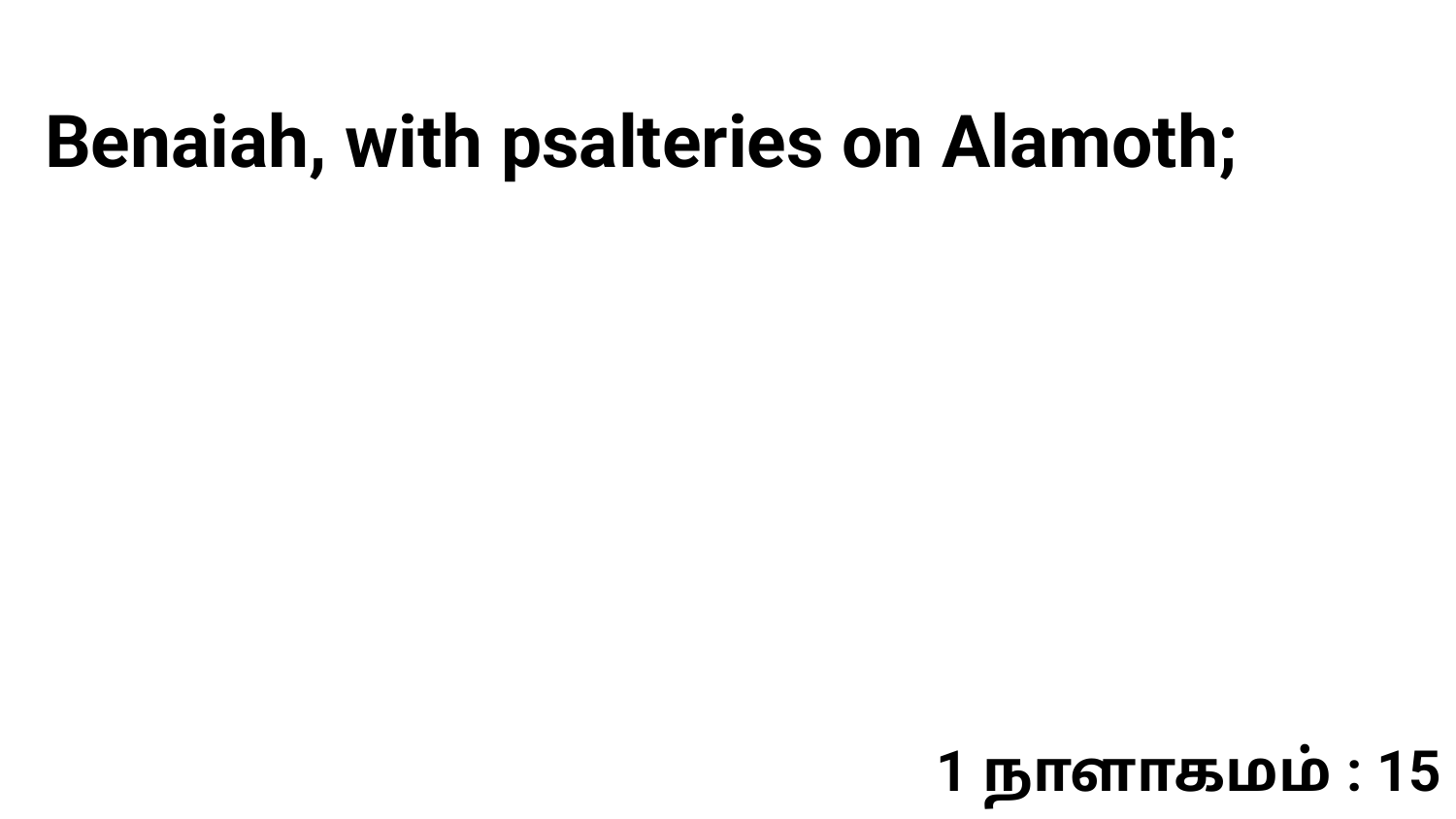

Benaiah, with psalteries on Alamoth;
1 நாளாகமம் : 15